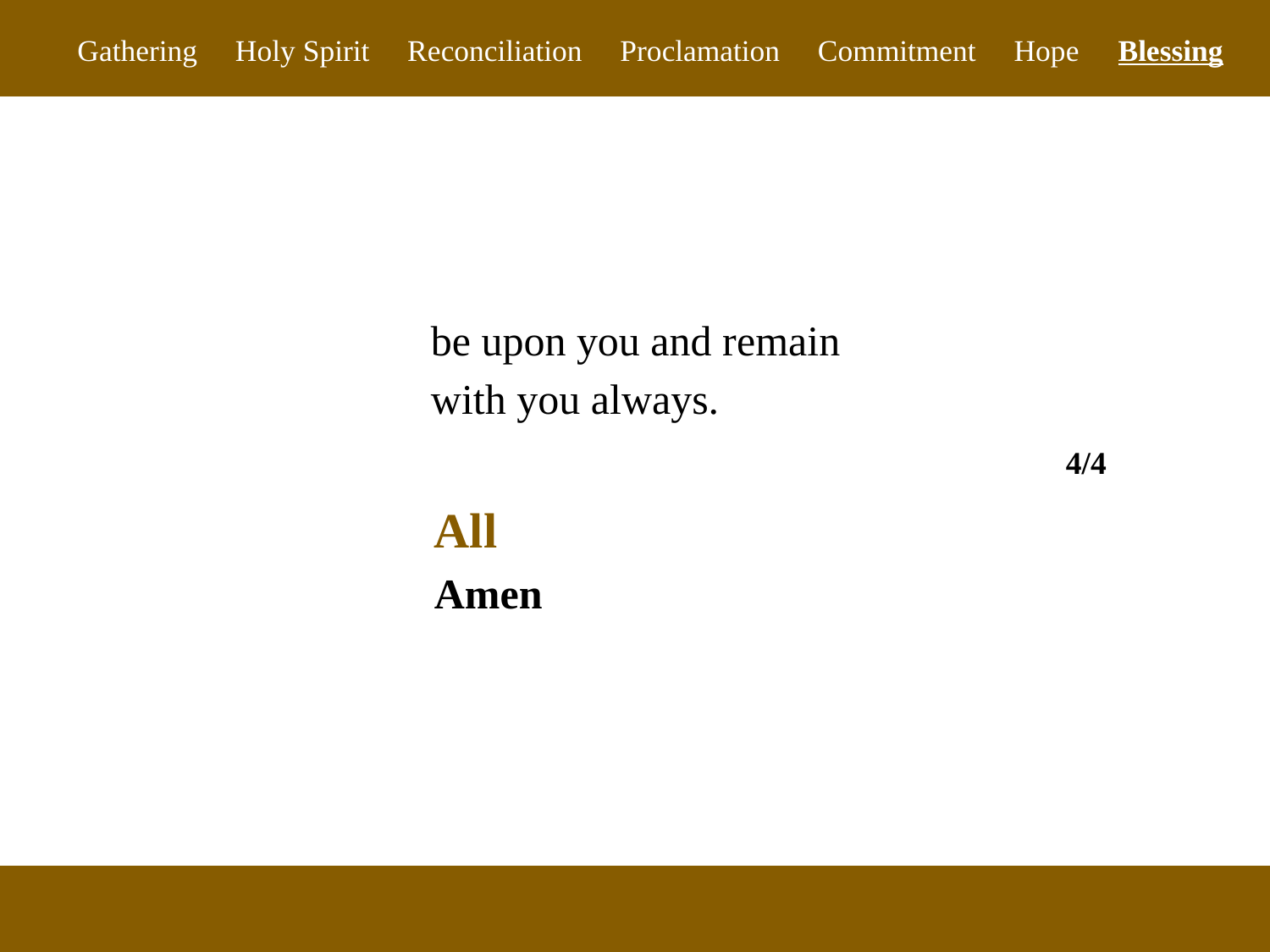

Gathering     Holy Spirit     Reconciliation     Proclamation     Commitment     Hope     Blessing

be upon you and remain
with you always.
					4/4

All
Amen